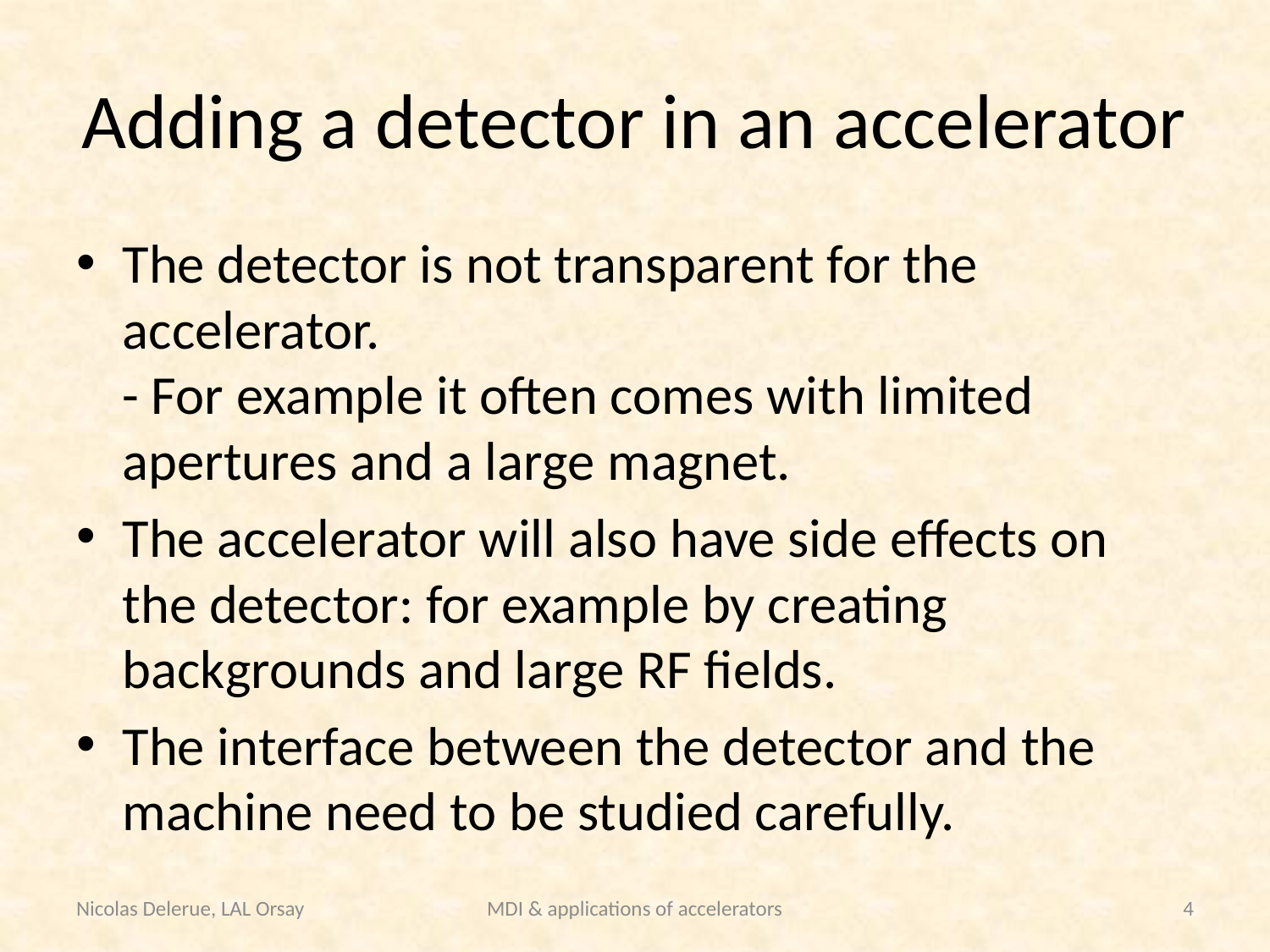

# Adding a detector in an accelerator
The detector is not transparent for the accelerator.
- For example it often comes with limited apertures and a large magnet.
The accelerator will also have side effects on the detector: for example by creating backgrounds and large RF fields.
The interface between the detector and the machine need to be studied carefully.
Nicolas Delerue, LAL Orsay
MDI & applications of accelerators
4